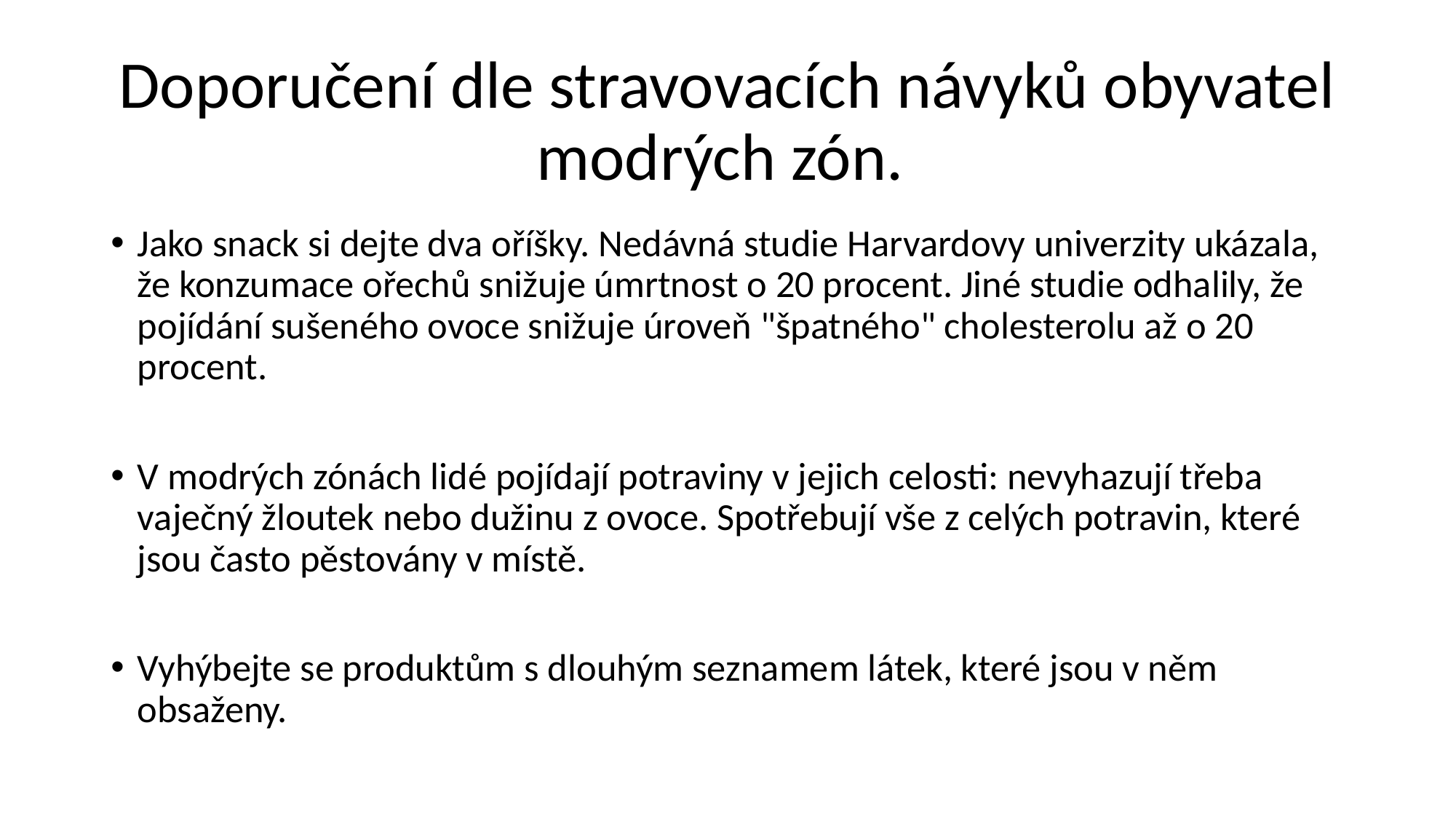

# Doporučení dle stravovacích návyků obyvatel modrých zón.
Jako snack si dejte dva oříšky. Nedávná studie Harvardovy univerzity ukázala, že konzumace ořechů snižuje úmrtnost o 20 procent. Jiné studie odhalily, že pojídání sušeného ovoce snižuje úroveň "špatného" cholesterolu až o 20 procent.

V modrých zónách lidé pojídají potraviny v jejich celosti: nevyhazují třeba vaječný žloutek nebo dužinu z ovoce. Spotřebují vše z celých potravin, které jsou často pěstovány v místě.

Vyhýbejte se produktům s dlouhým seznamem látek, které jsou v něm obsaženy.